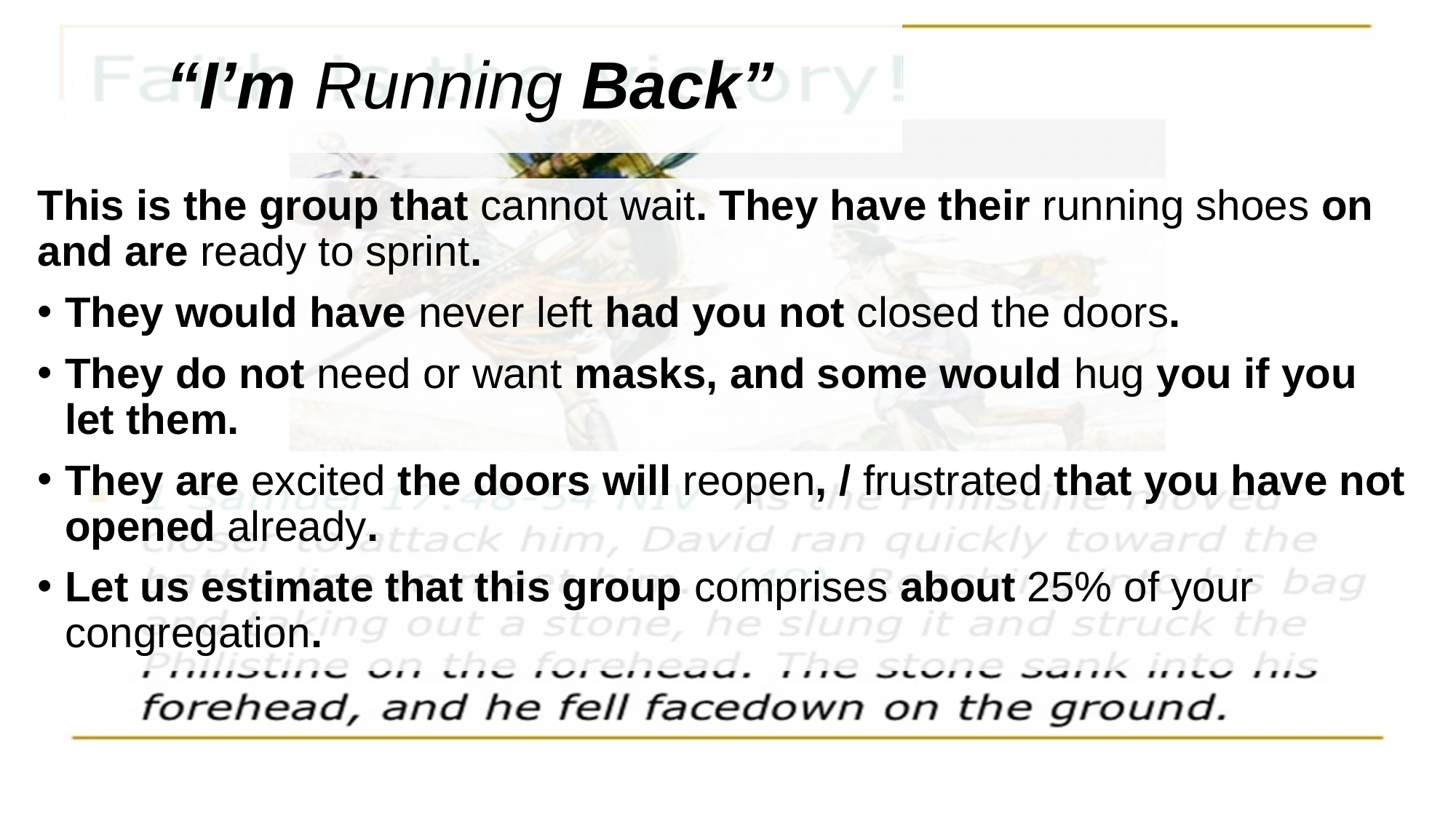

# “I’m Running Back”
This is the group that cannot wait. They have their running shoes on and are ready to sprint.
They would have never left had you not closed the doors.
They do not need or want masks, and some would hug you if you let them.
They are excited the doors will reopen, / frustrated that you have not opened already.
Let us estimate that this group comprises about 25% of your congregation.